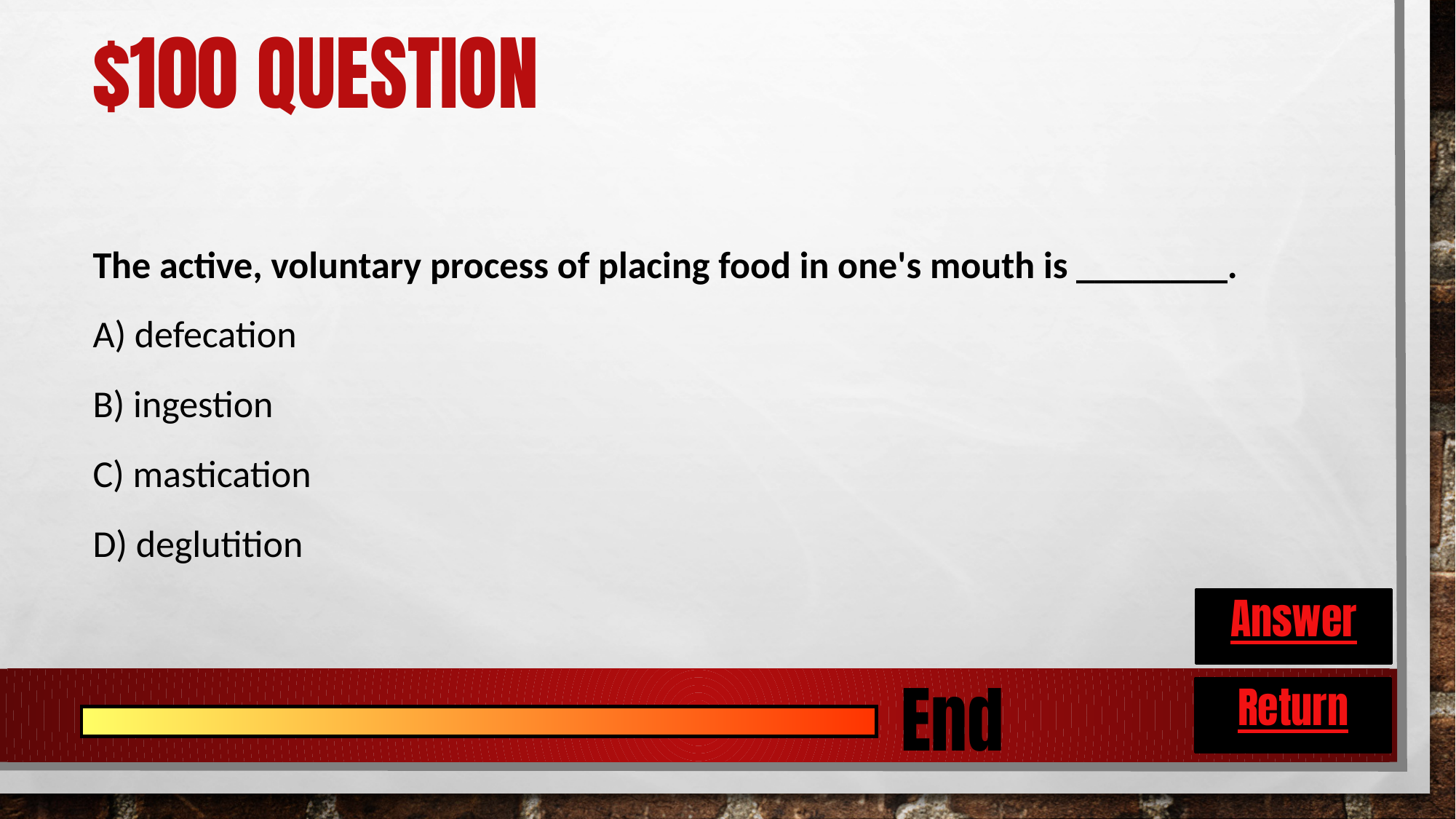

# $100 Question
The active, voluntary process of placing food in one's mouth is ________.
A) defecation
B) ingestion
C) mastication
D) deglutition
Answer
End
Return